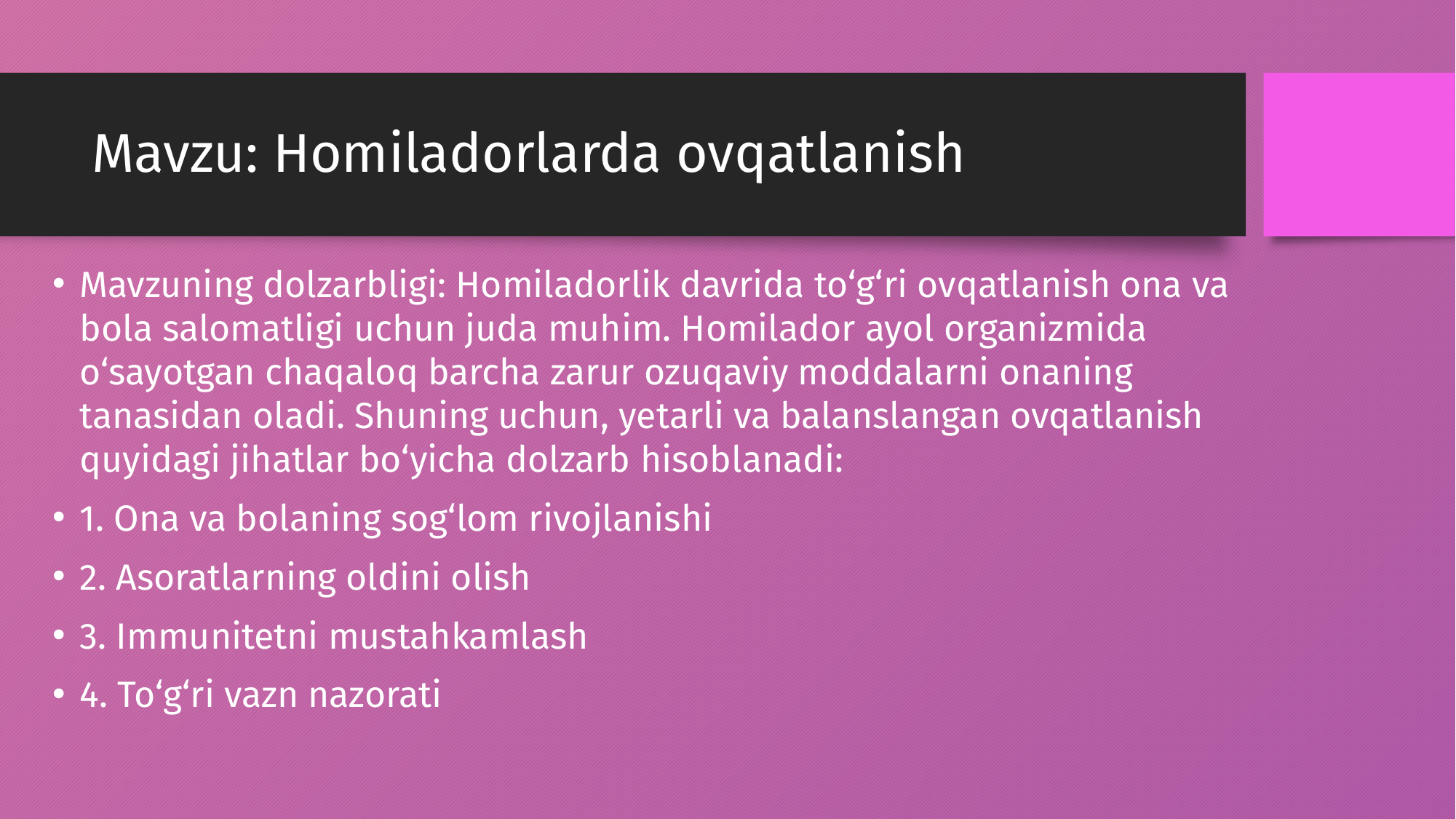

# Mavzu: Homiladorlarda ovqatlanish
Mavzuning dolzarbligi: Homiladorlik davrida to‘g‘ri ovqatlanish ona va bola salomatligi uchun juda muhim. Homilador ayol organizmida o‘sayotgan chaqaloq barcha zarur ozuqaviy moddalarni onaning tanasidan oladi. Shuning uchun, yetarli va balanslangan ovqatlanish quyidagi jihatlar bo‘yicha dolzarb hisoblanadi:
1. Ona va bolaning sog‘lom rivojlanishi
2. Asoratlarning oldini olish
3. Immunitetni mustahkamlash
4. To‘g‘ri vazn nazorati